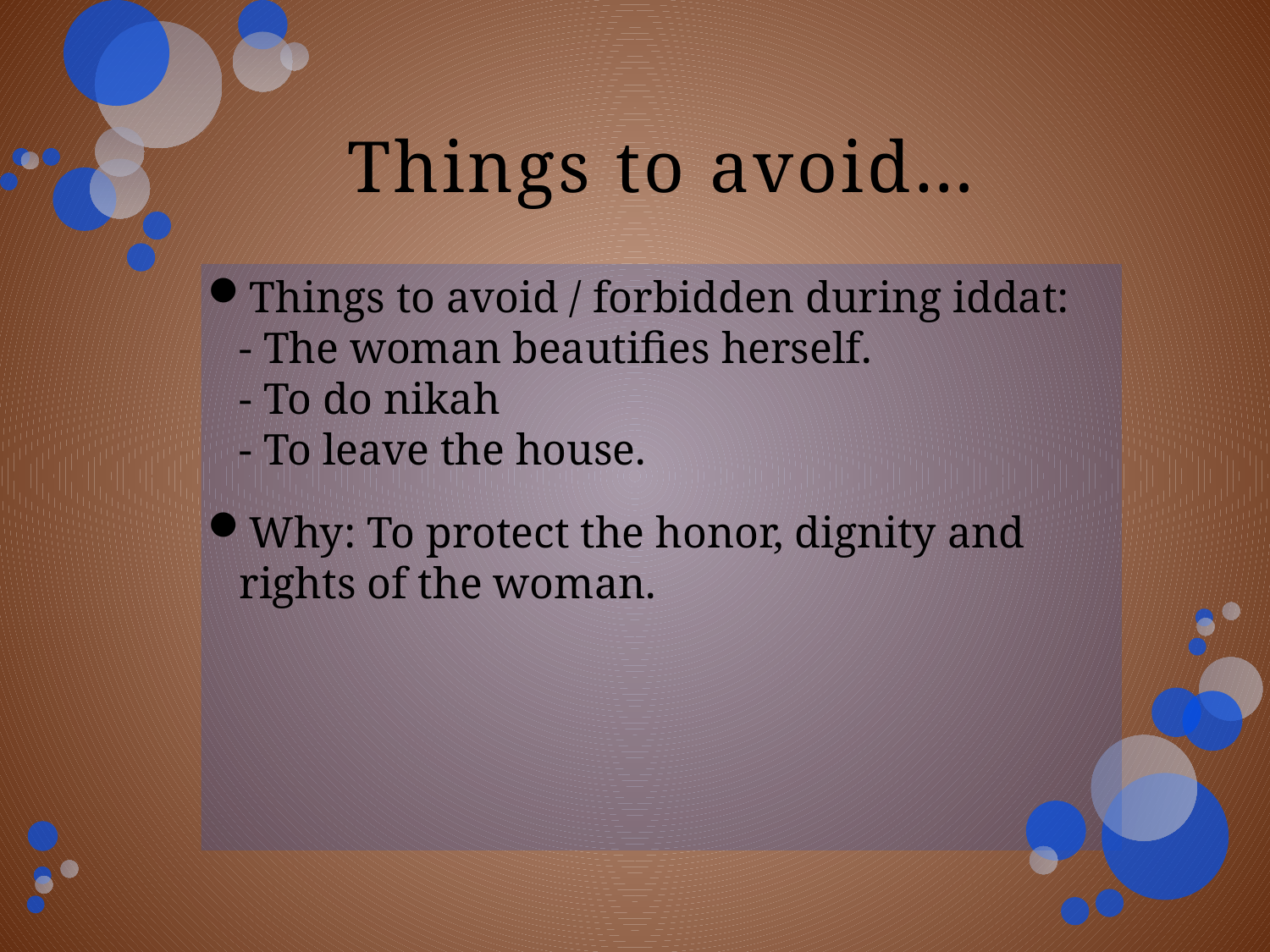

# Things to avoid…
Things to avoid / forbidden during iddat:
- The woman beautifies herself.
- To do nikah
- To leave the house.
Why: To protect the honor, dignity and rights of the woman.